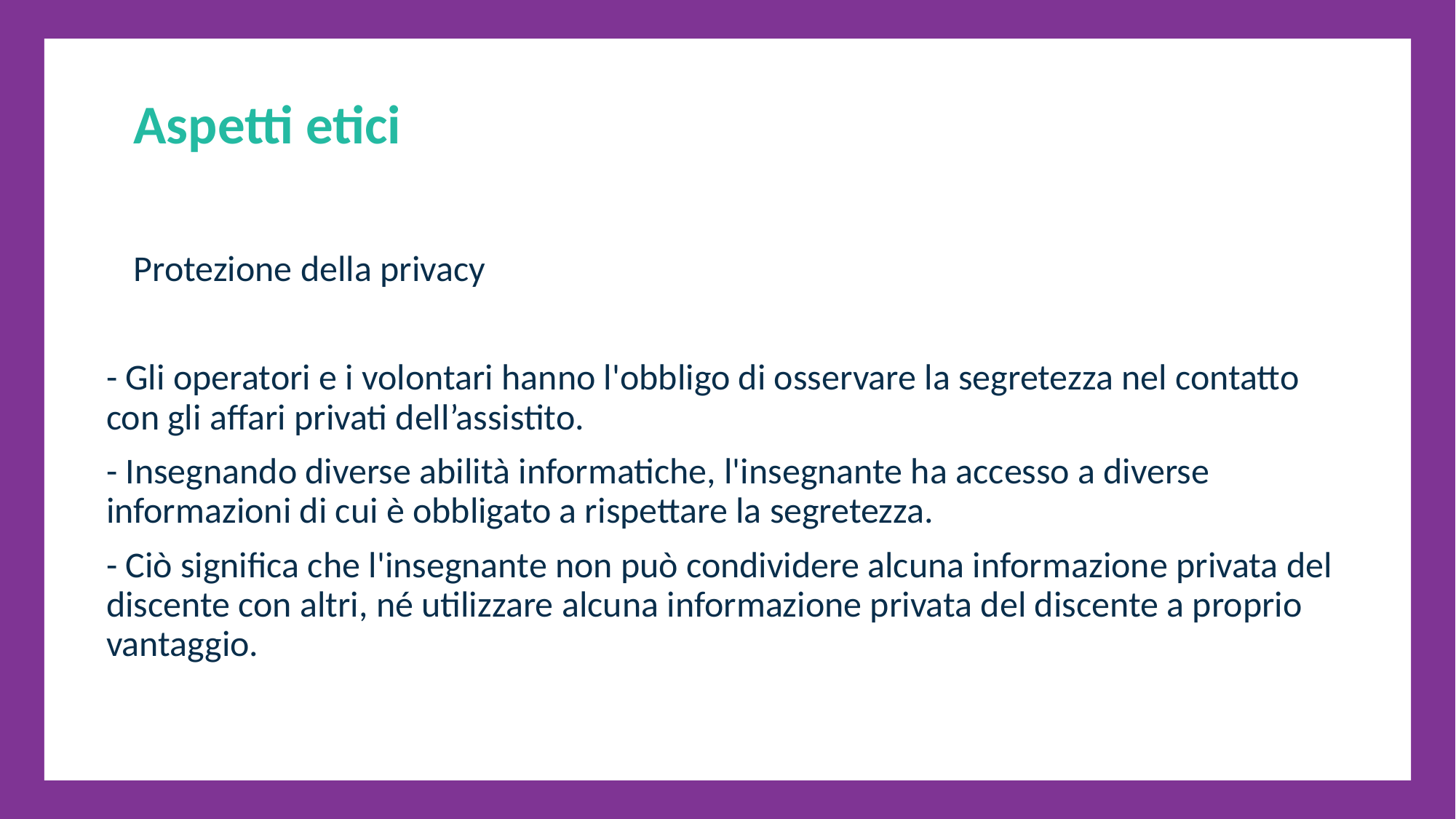

Aspetti etici
Protezione della privacy

- Gli operatori e i volontari hanno l'obbligo di osservare la segretezza nel contatto con gli affari privati dell’assistito.
- Insegnando diverse abilità informatiche, l'insegnante ha accesso a diverse informazioni di cui è obbligato a rispettare la segretezza.
- Ciò significa che l'insegnante non può condividere alcuna informazione privata del discente con altri, né utilizzare alcuna informazione privata del discente a proprio vantaggio.